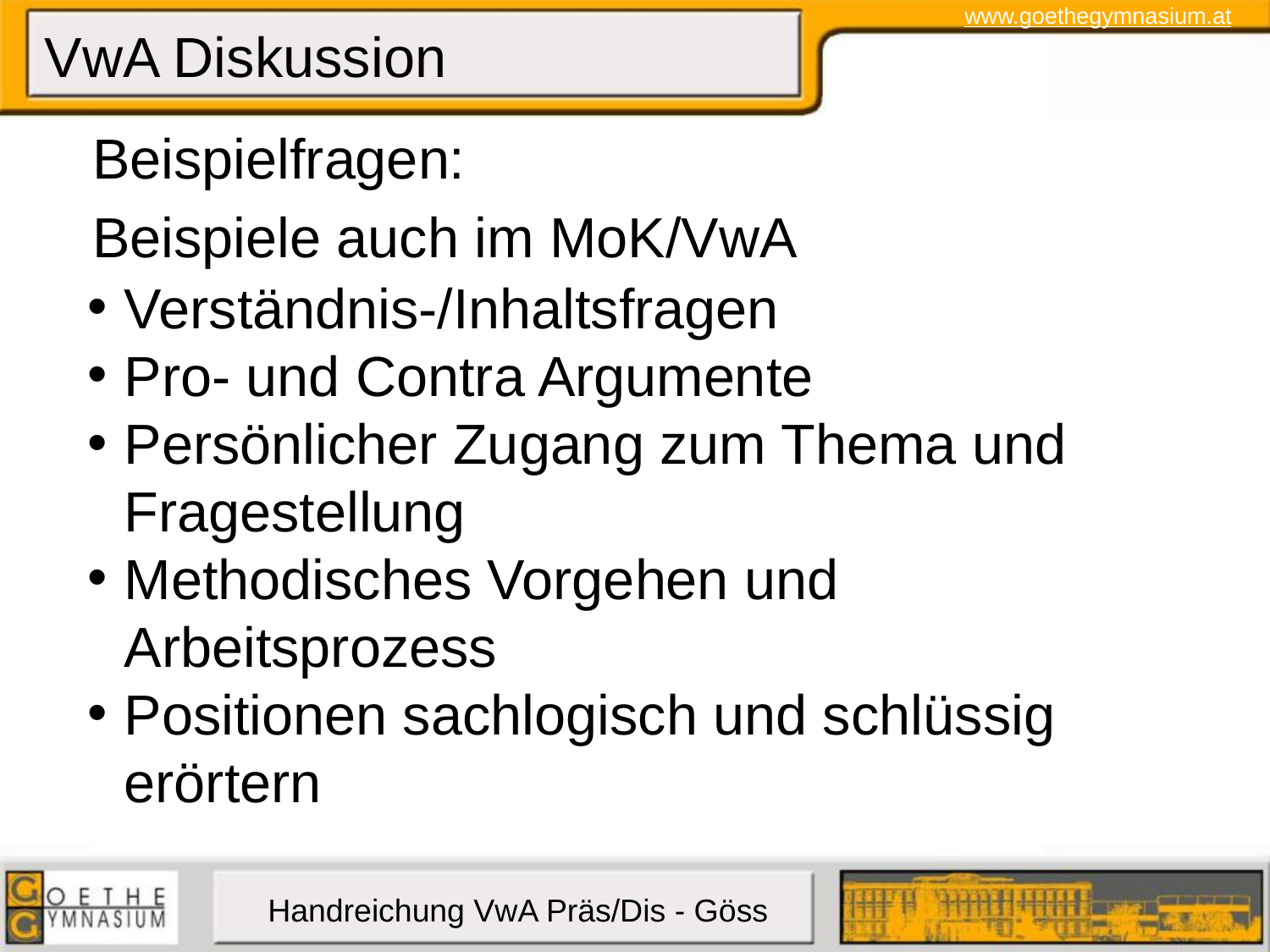

# VwA Diskussion
Beispielfragen:
Beispiele auch im MoK/VwA

Verständnis-/Inhaltsfragen
Pro- und Contra Argumente
Persönlicher Zugang zum Thema und Fragestellung
Methodisches Vorgehen und Arbeitsprozess
Positionen sachlogisch und schlüssig erörtern